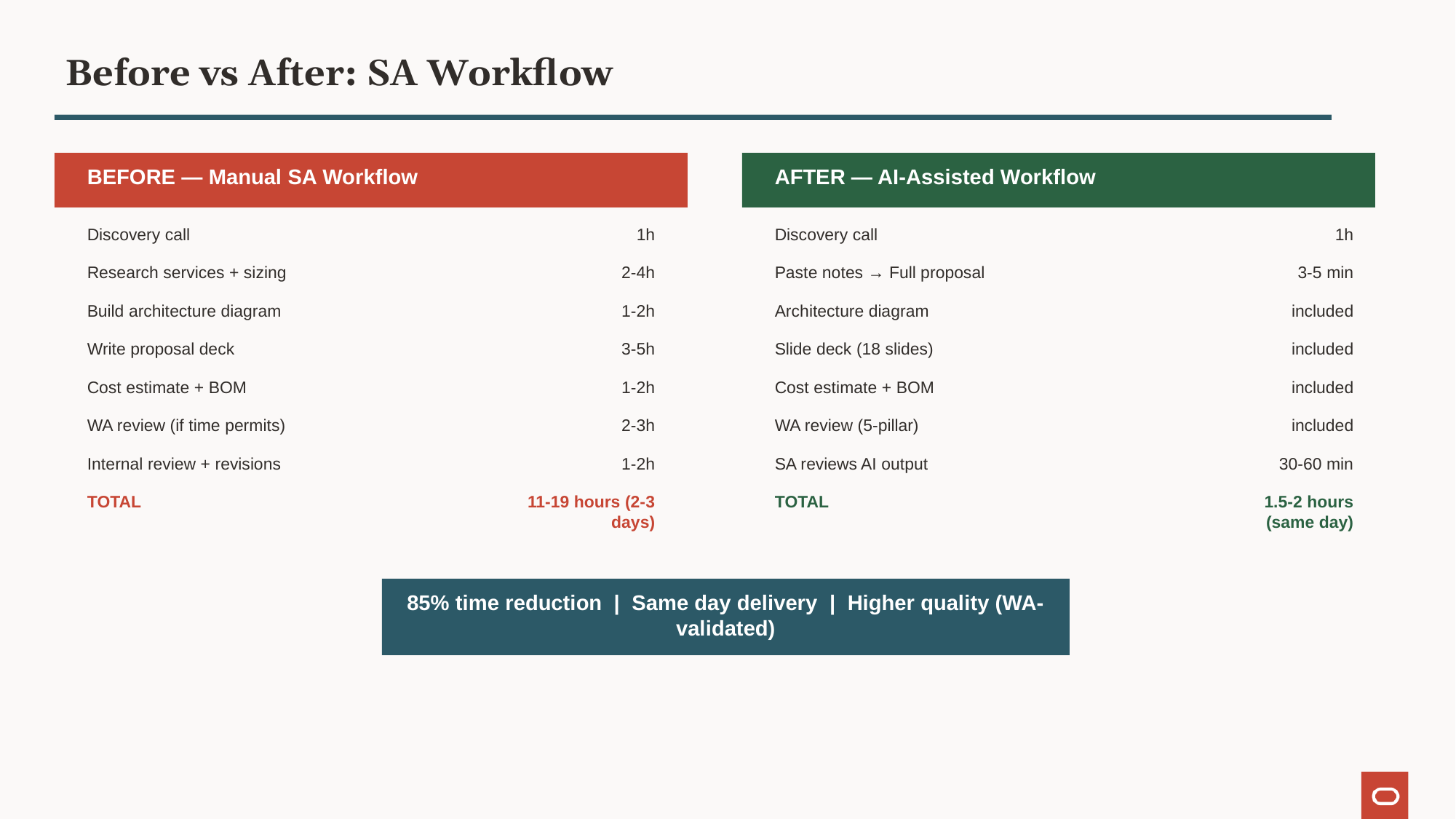

Before vs After: SA Workflow

BEFORE — Manual SA Workflow
AFTER — AI-Assisted Workflow
Discovery call
1h
Discovery call
1h
Research services + sizing
2-4h
Paste notes → Full proposal
3-5 min
Build architecture diagram
1-2h
Architecture diagram
included
Write proposal deck
3-5h
Slide deck (18 slides)
included
Cost estimate + BOM
1-2h
Cost estimate + BOM
included
WA review (if time permits)
2-3h
WA review (5-pillar)
included
Internal review + revisions
1-2h
SA reviews AI output
30-60 min
TOTAL
11-19 hours (2-3 days)
TOTAL
1.5-2 hours (same day)

85% time reduction  |  Same day delivery  |  Higher quality (WA-validated)